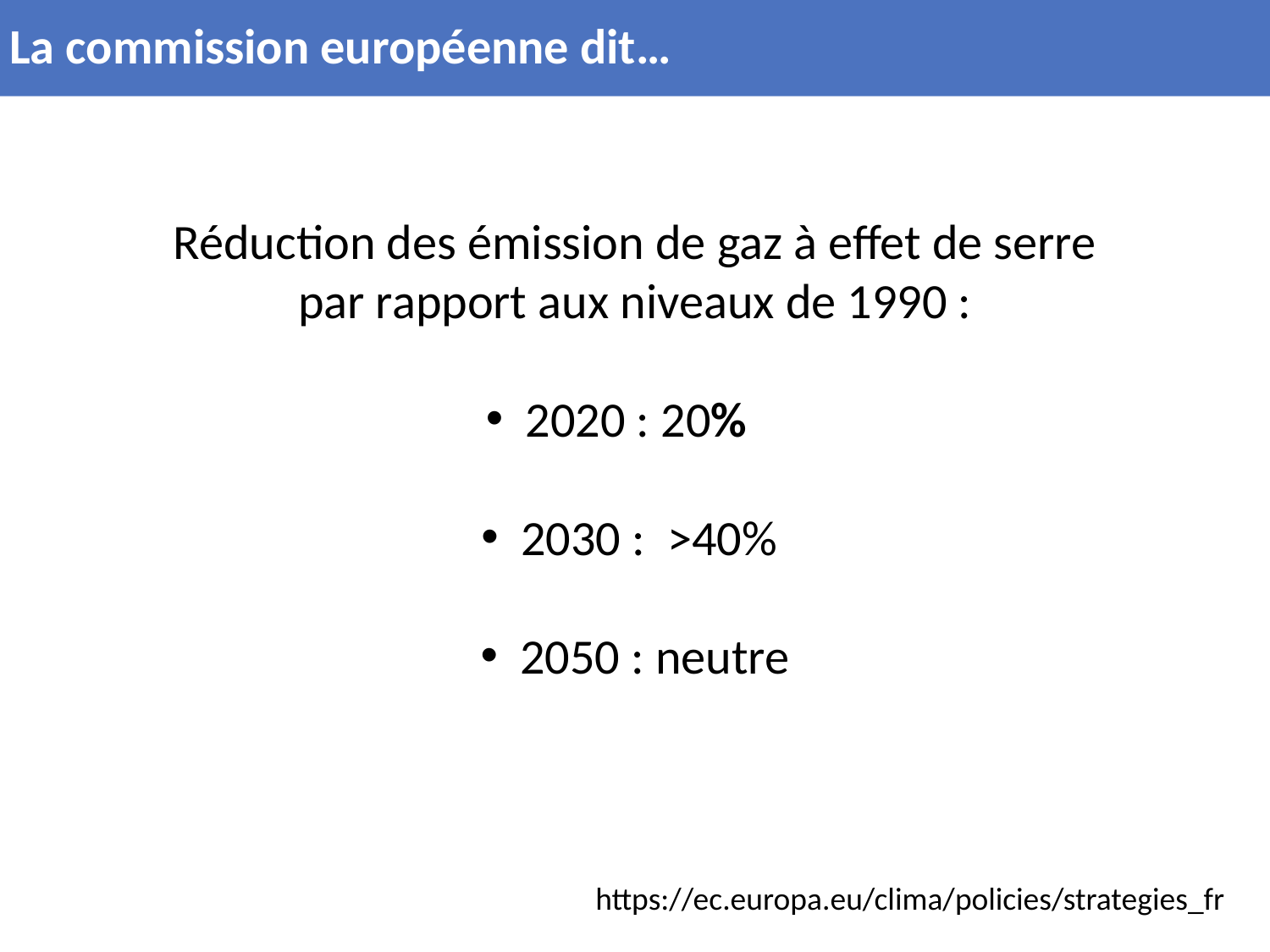

La commission européenne dit…
Réduction des émission de gaz à effet de serre par rapport aux niveaux de 1990 :

2020 : 20%  -

2030 :  >40%

2050 : neutre

https://ec.europa.eu/clima/policies/strategies_fr